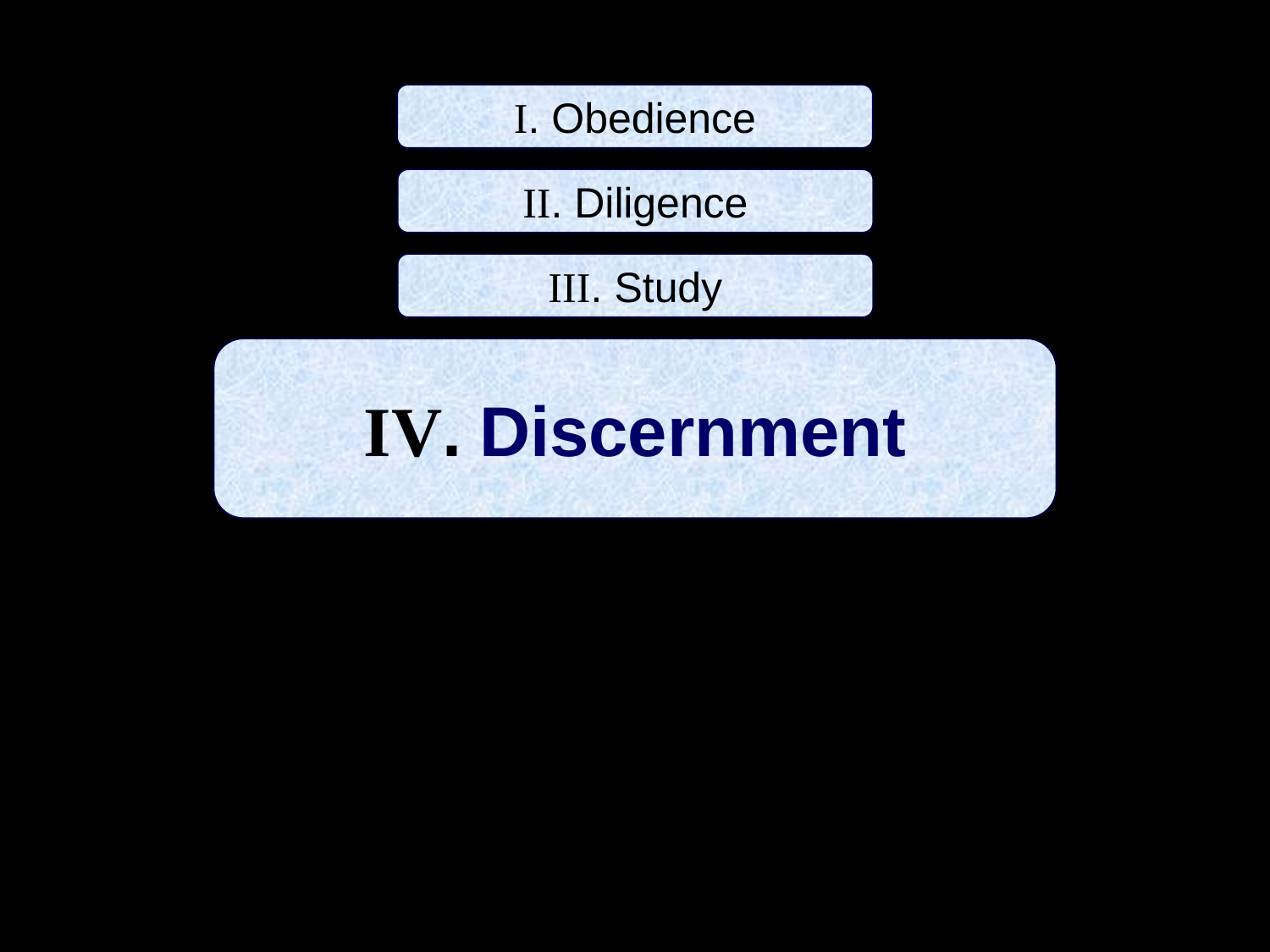

I. Obedience
II. Diligence
III. Study
IV. Discernment